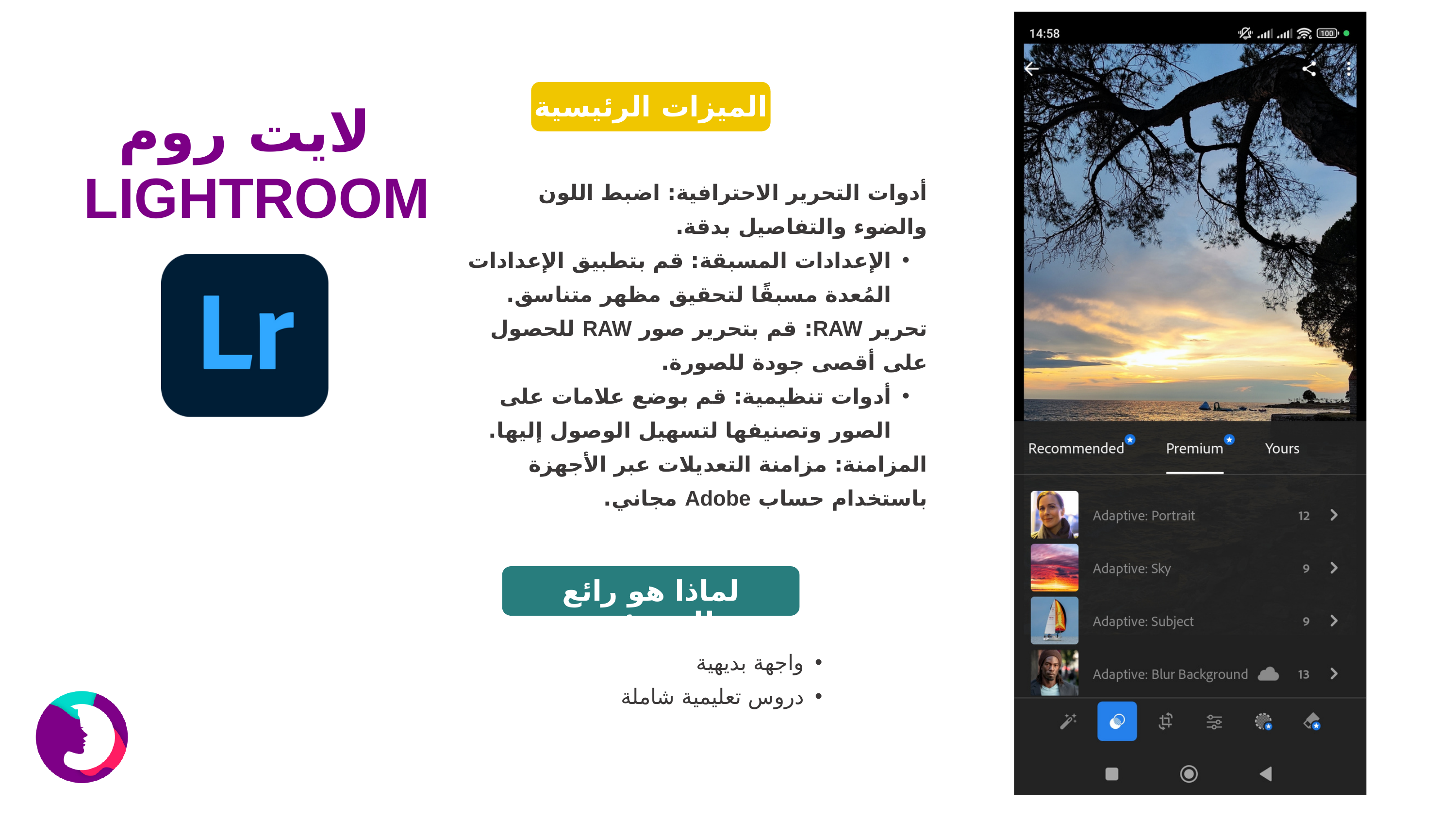

الميزات الرئيسية
لايت روم
أدوات التحرير الاحترافية: اضبط اللون والضوء والتفاصيل بدقة.
الإعدادات المسبقة: قم بتطبيق الإعدادات المُعدة مسبقًا لتحقيق مظهر متناسق.
تحرير RAW: قم بتحرير صور RAW للحصول على أقصى جودة للصورة.
أدوات تنظيمية: قم بوضع علامات على الصور وتصنيفها لتسهيل الوصول إليها.
المزامنة: مزامنة التعديلات عبر الأجهزة باستخدام حساب Adobe مجاني.
LIGHTROOM

لماذا هو رائع للمبتدئين
واجهة بديهية
دروس تعليمية شاملة